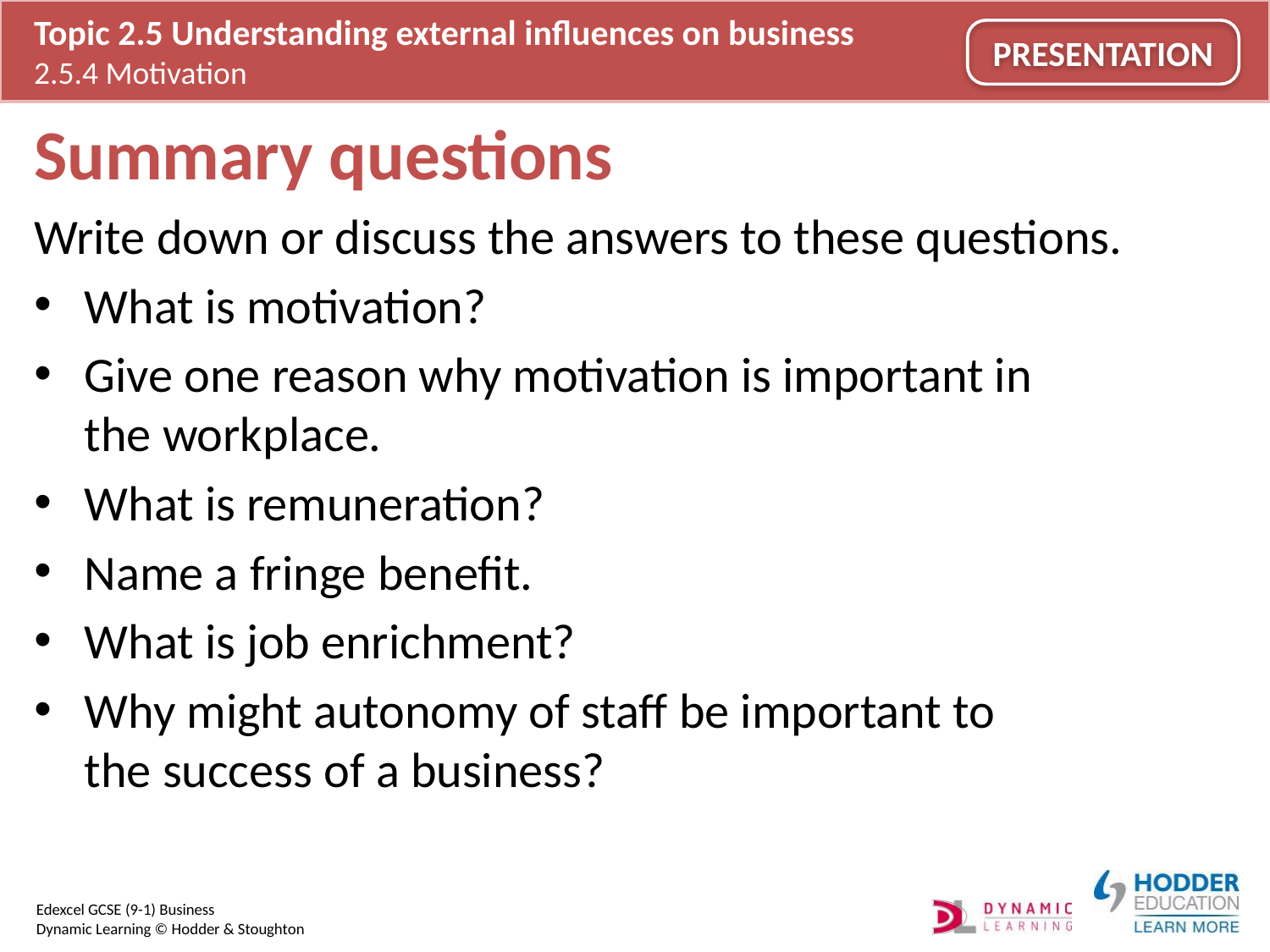

# Summary questions
Write down or discuss the answers to these questions.
What is motivation?
Give one reason why motivation is important in
the workplace.
What is remuneration?
Name a fringe benefit.
What is job enrichment?
Why might autonomy of staff be important to
the success of a business?